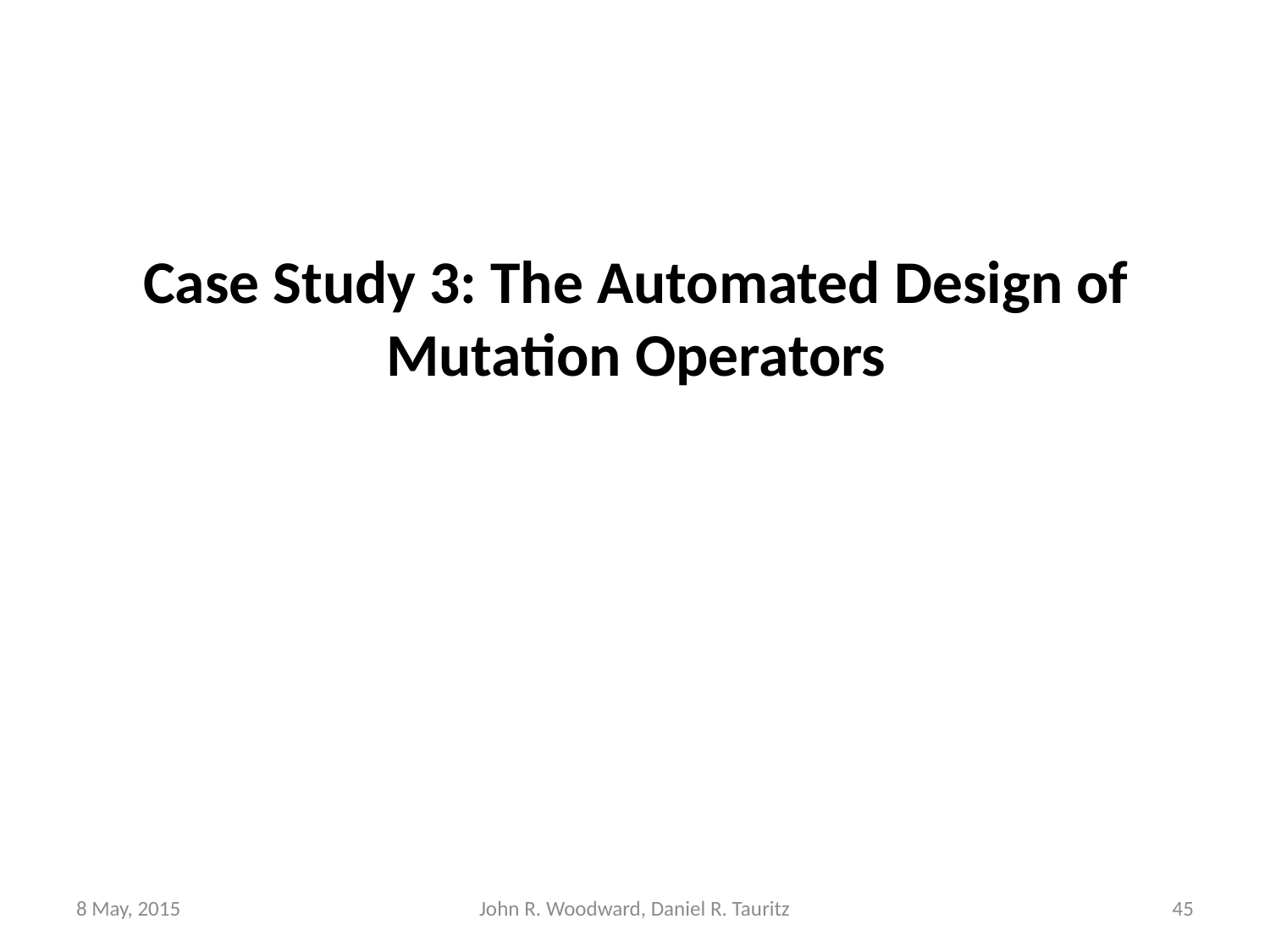

# Case Study 3: The Automated Design of Mutation Operators
8 May, 2015
John R. Woodward, Daniel R. Tauritz
45